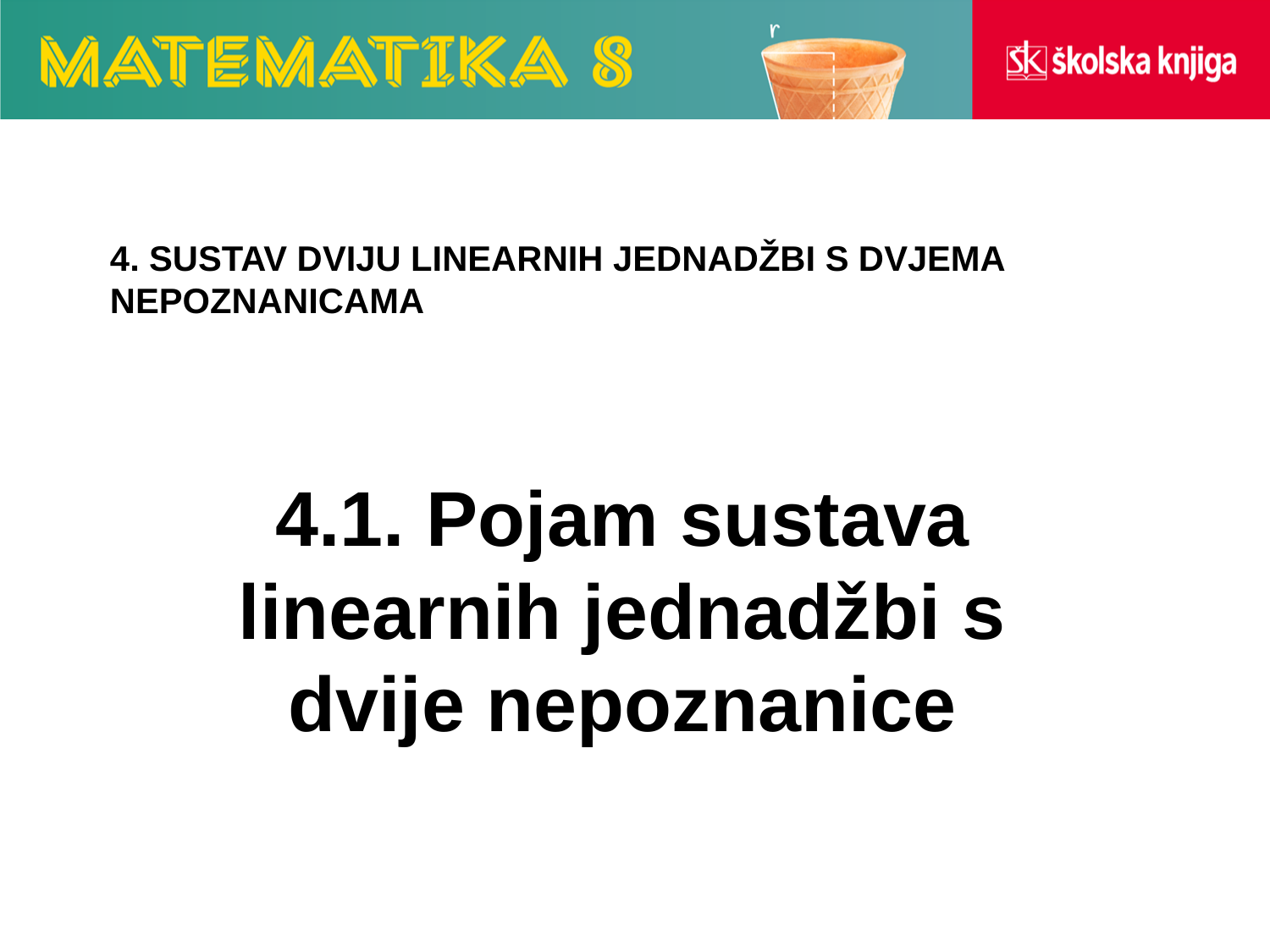

# 4. SUSTAV DVIJU LINEARNIH JEDNADŽBI S DVJEMA NEPOZNANICAMA
4.1. Pojam sustava linearnih jednadžbi s dvije nepoznanice